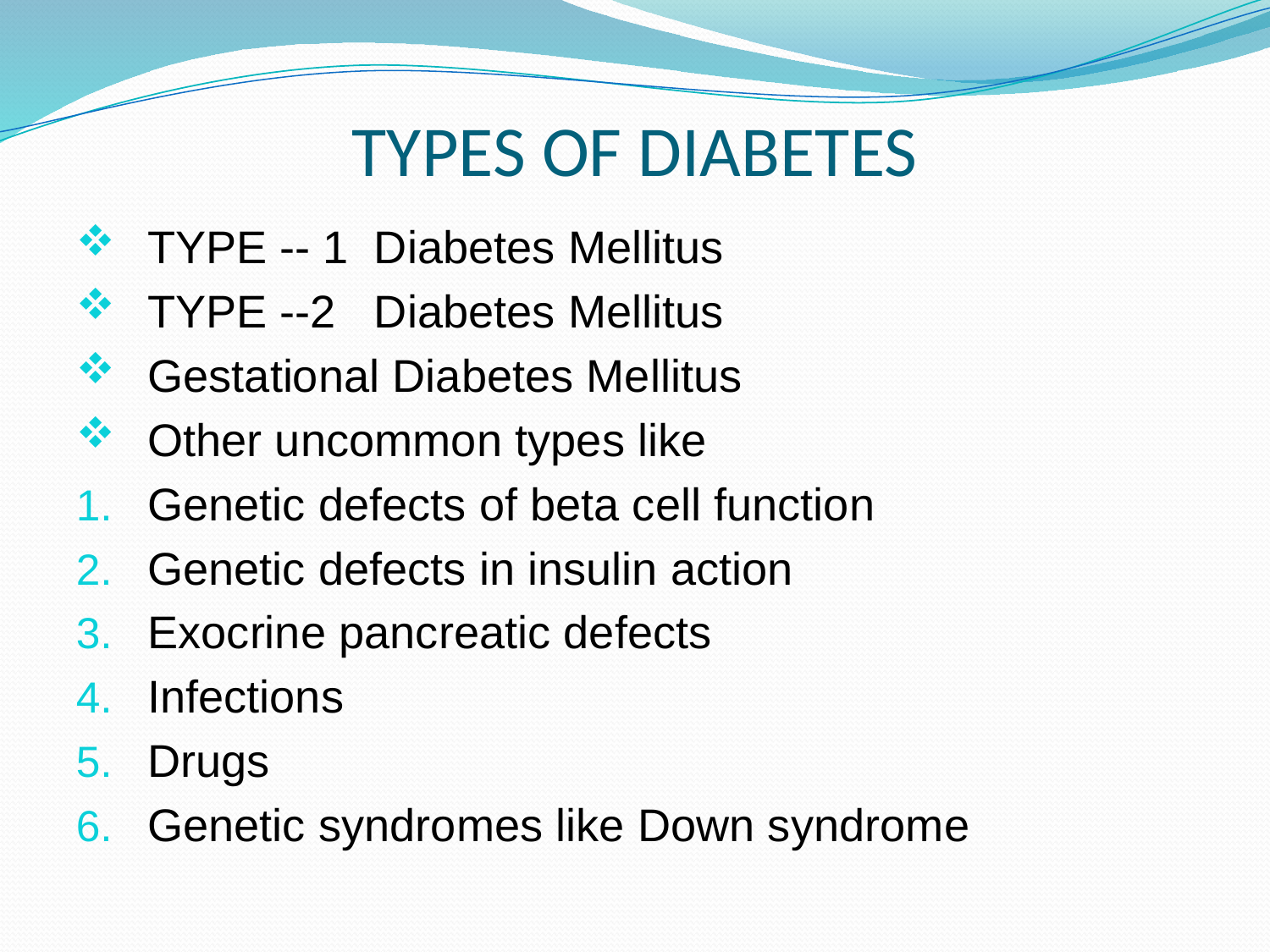

# TYPES OF DIABETES
TYPE -- 1  Diabetes Mellitus
TYPE --2   Diabetes Mellitus
Gestational Diabetes Mellitus
Other uncommon types like
Genetic defects of beta cell function
Genetic defects in insulin action
Exocrine pancreatic defects
Infections
Drugs
Genetic syndromes like Down syndrome